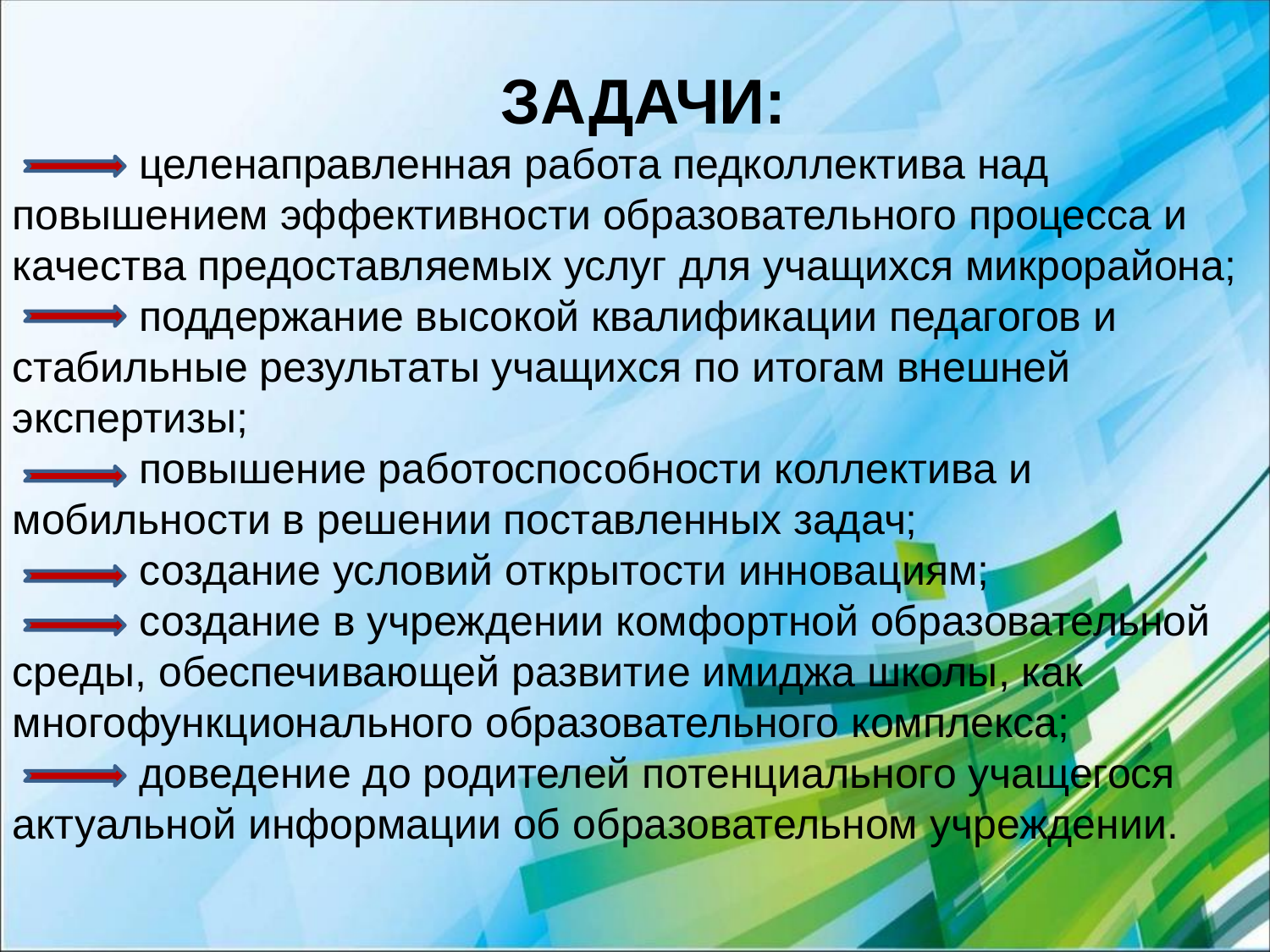

ЗАДАЧИ:
	целенаправленная работа педколлектива над повышением эффективности образовательного процесса и качества предоставляемых услуг для учащихся микрорайона;
 	поддержание высокой квалификации педагогов и стабильные результаты учащихся по итогам внешней экспертизы;
	повышение работоспособности коллектива и мобильности в решении поставленных задач;
	создание условий открытости инновациям;
	создание в учреждении комфортной образовательной среды, обеспечивающей развитие имиджа школы, как многофункционального образовательного комплекса; 	 	доведение до родителей потенциального учащегося  актуальной информации об образовательном учреждении.